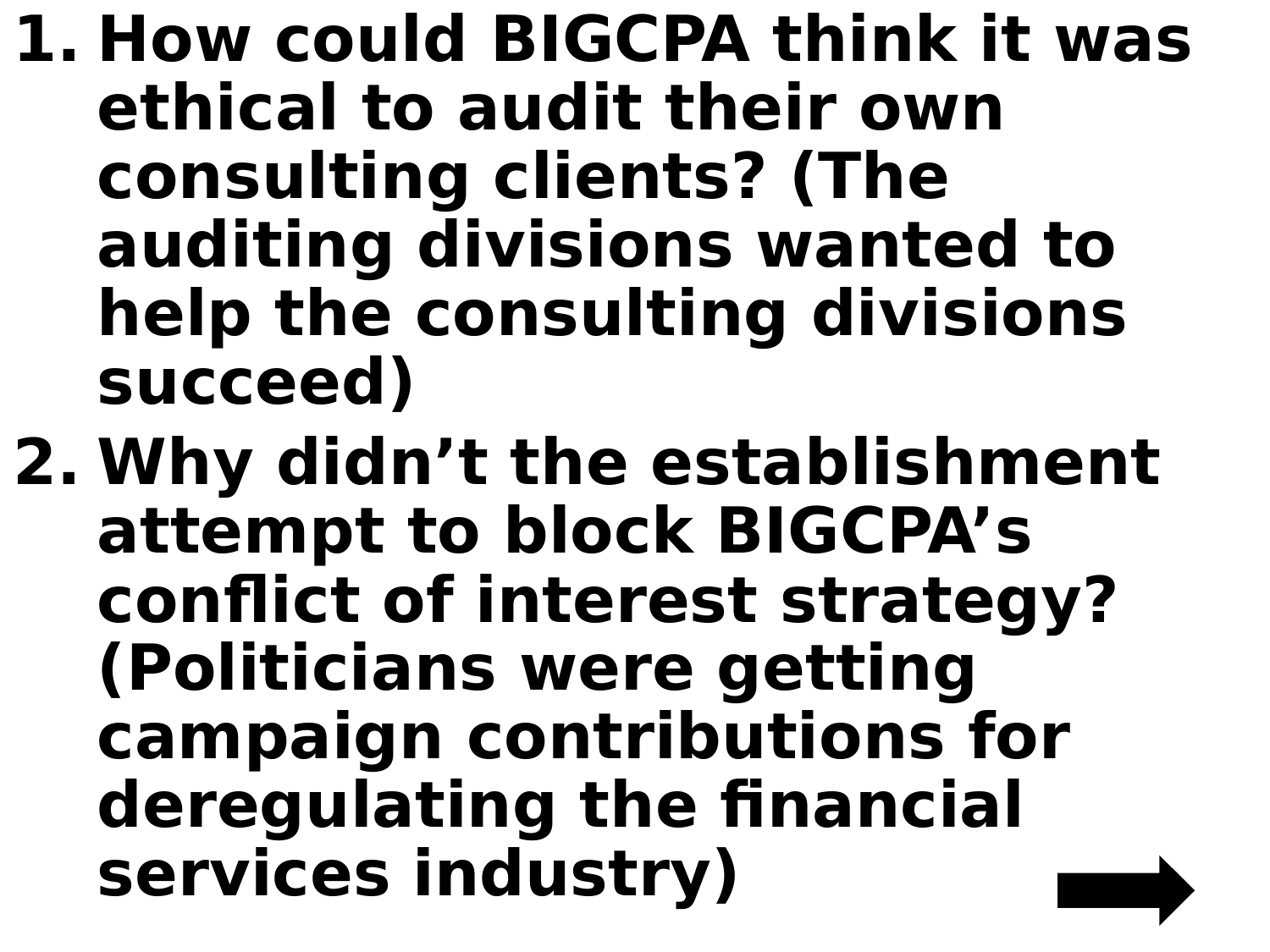

How could BIGCPA think it was ethical to audit their own consulting clients? (The auditing divisions wanted to help the consulting divisions succeed)
Why didn’t the establishment attempt to block BIGCPA’s conflict of interest strategy? (Politicians were getting campaign contributions for deregulating the financial services industry)